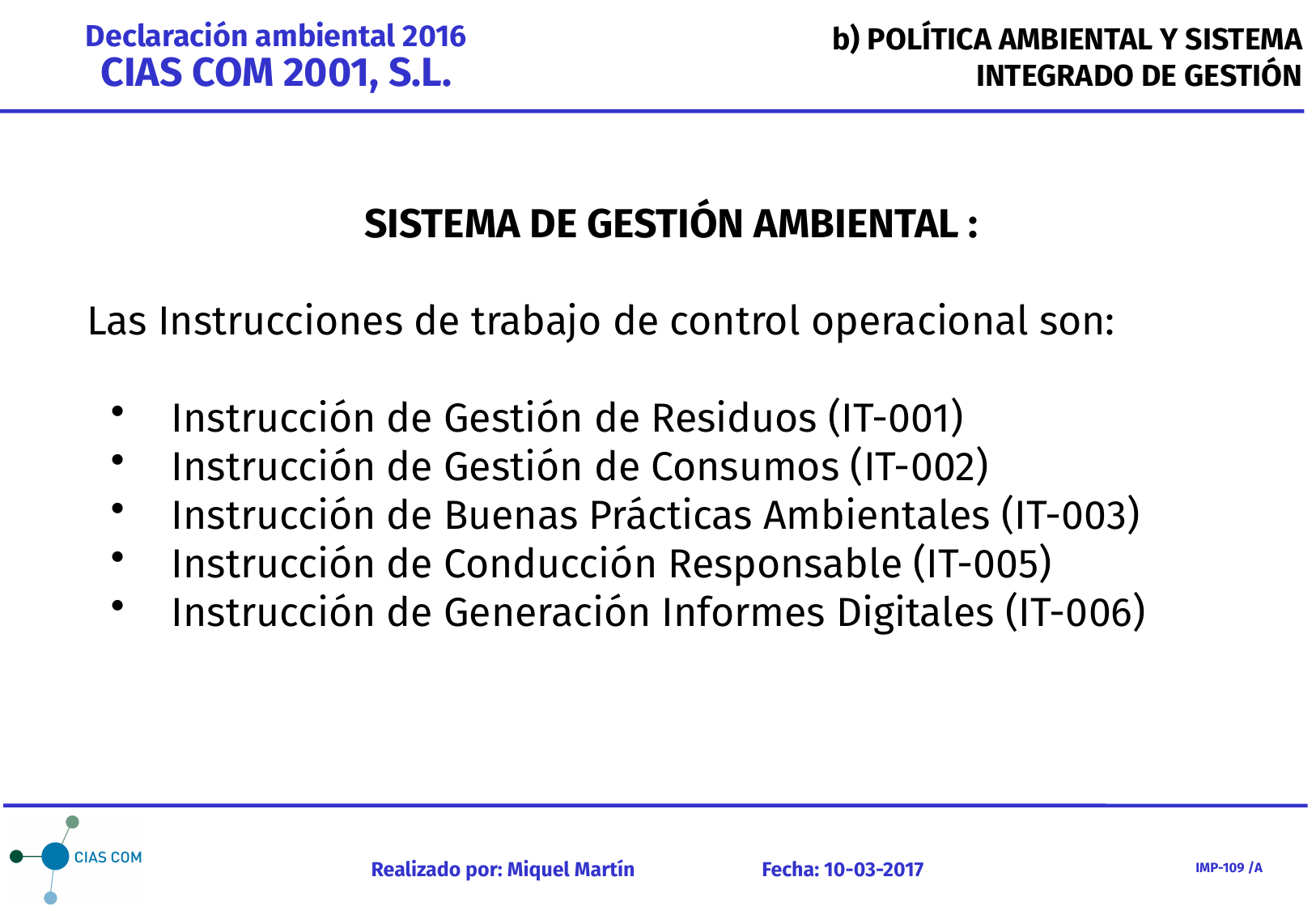

b) POLÍTICA AMBIENTAL Y SISTEMA INTEGRADO DE GESTIÓN

SISTEMA DE GESTIÓN AMBIENTAL :

Las Instrucciones de trabajo de control operacional son:

Instrucción de Gestión de Residuos (IT-001)
Instrucción de Gestión de Consumos (IT-002)
Instrucción de Buenas Prácticas Ambientales (IT-003)
Instrucción de Conducción Responsable (IT-005)
Instrucción de Generación Informes Digitales (IT-006)